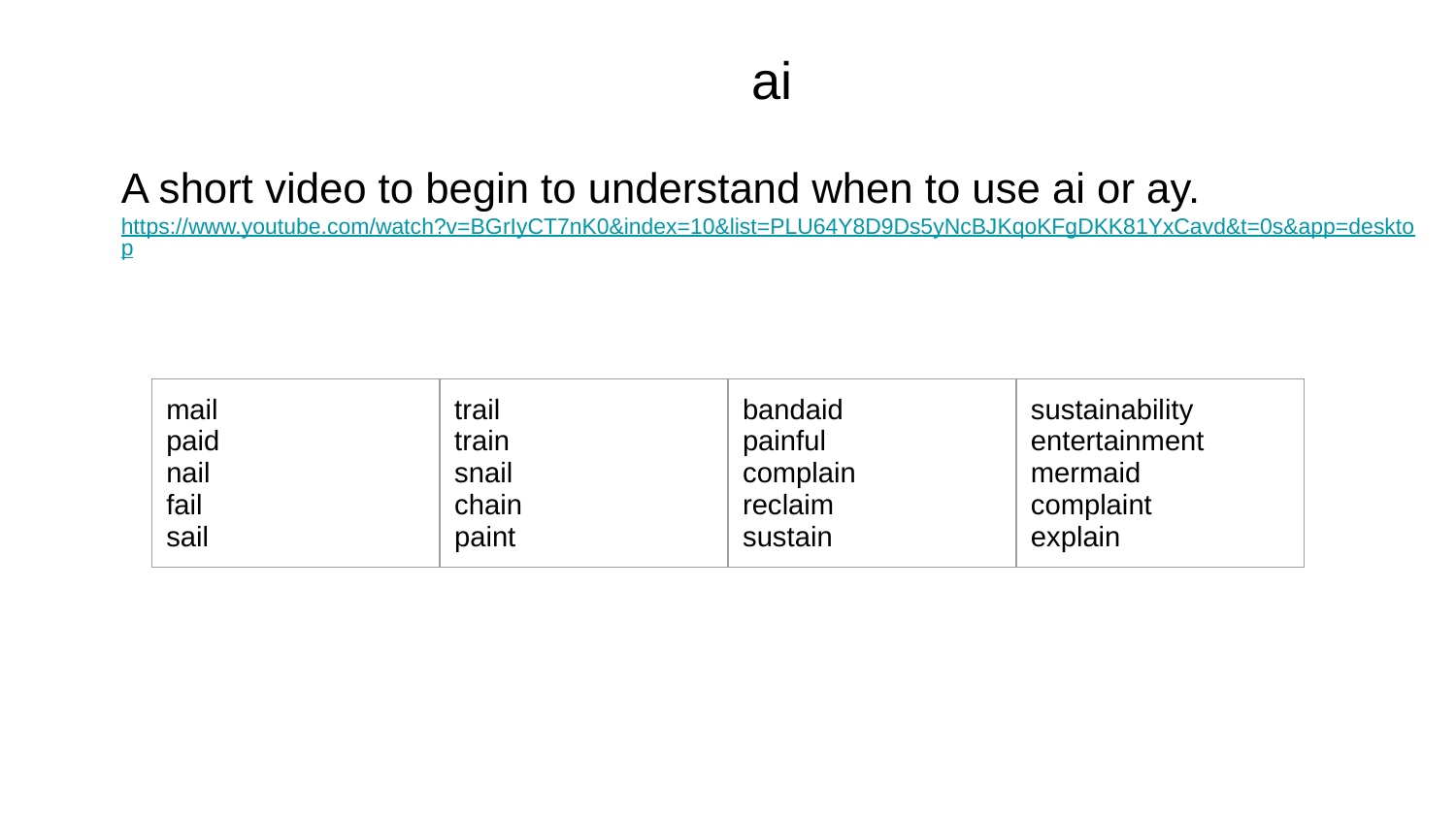

ai

A short video to begin to understand when to use ai or ay.
https://www.youtube.com/watch?v=BGrIyCT7nK0&index=10&list=PLU64Y8D9Ds5yNcBJKqoKFgDKK81YxCavd&t=0s&app=desktop

| mail paid nail fail sail | trail train snail chain paint | bandaid painful complain reclaim sustain | sustainability entertainment mermaid complaint explain |
| --- | --- | --- | --- |